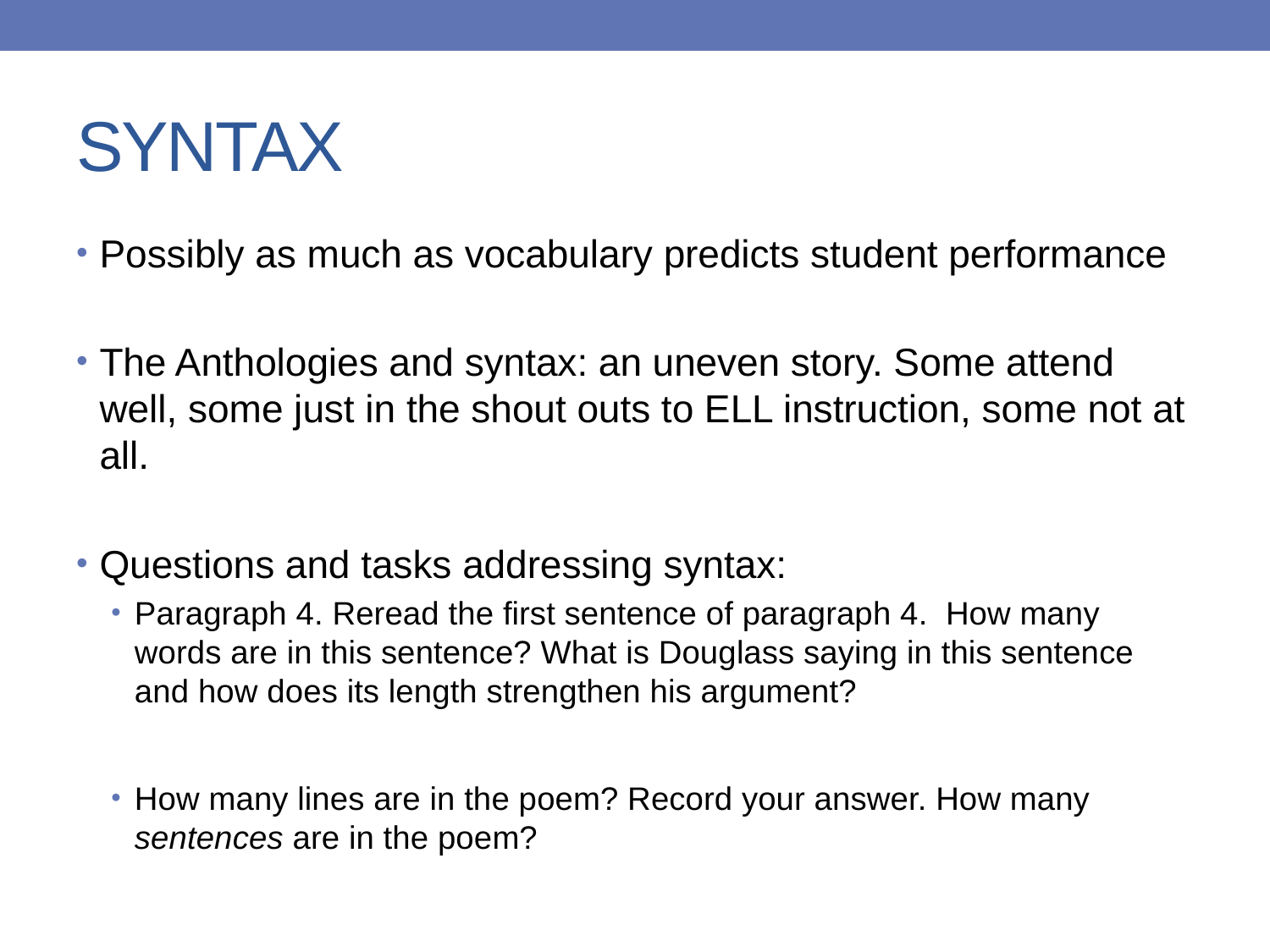

# SYNTAX
Possibly as much as vocabulary predicts student performance

The Anthologies and syntax: an uneven story. Some attend well, some just in the shout outs to ELL instruction, some not at all.

Questions and tasks addressing syntax:
Paragraph 4. Reread the first sentence of paragraph 4.  How many words are in this sentence? What is Douglass saying in this sentence and how does its length strengthen his argument?

How many lines are in the poem? Record your answer. How many sentences are in the poem?